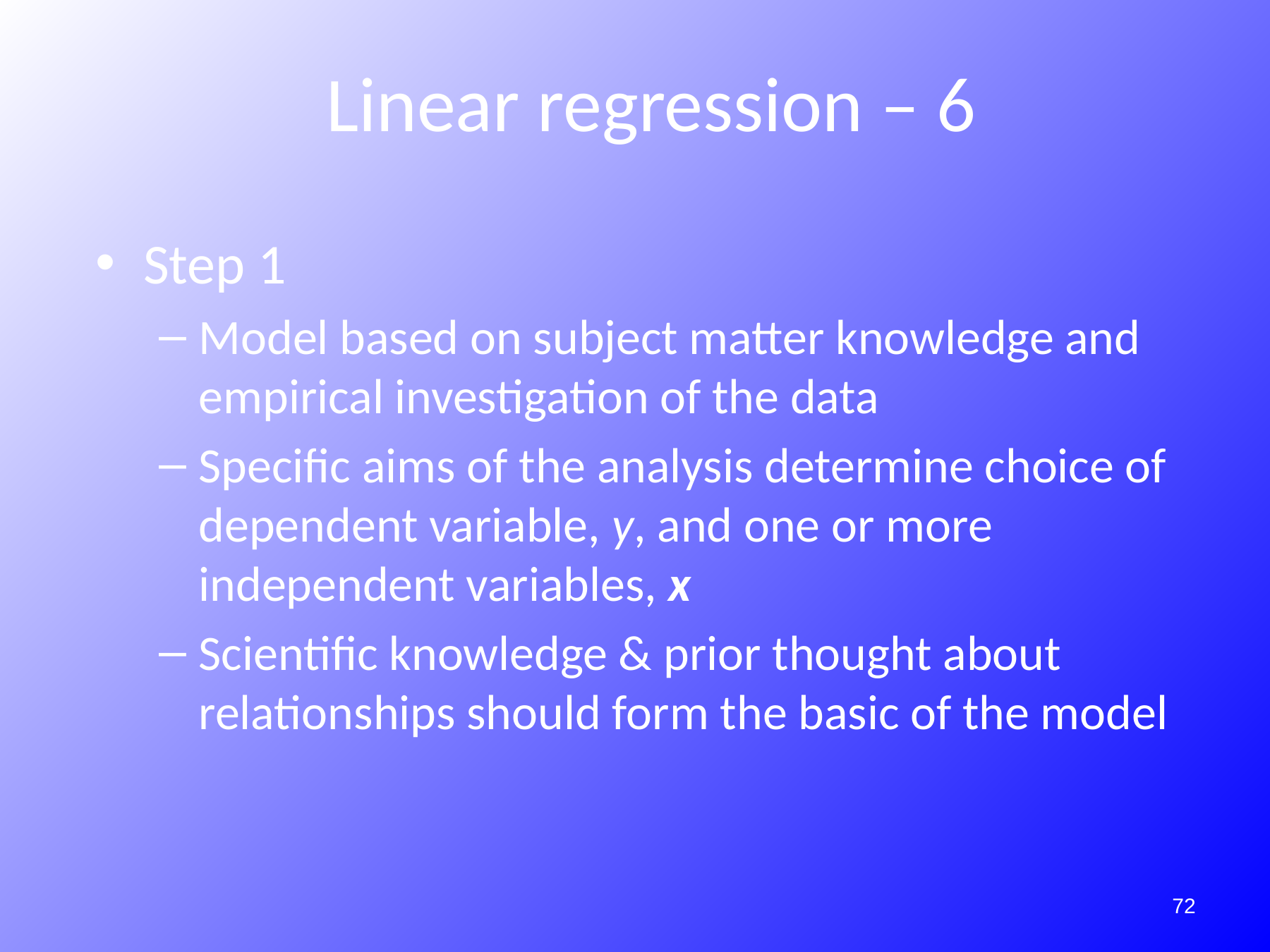

# Linear regression – 6
Step 1
Model based on subject matter knowledge and empirical investigation of the data
Specific aims of the analysis determine choice of dependent variable, y, and one or more independent variables, x
Scientific knowledge & prior thought about relationships should form the basic of the model
72